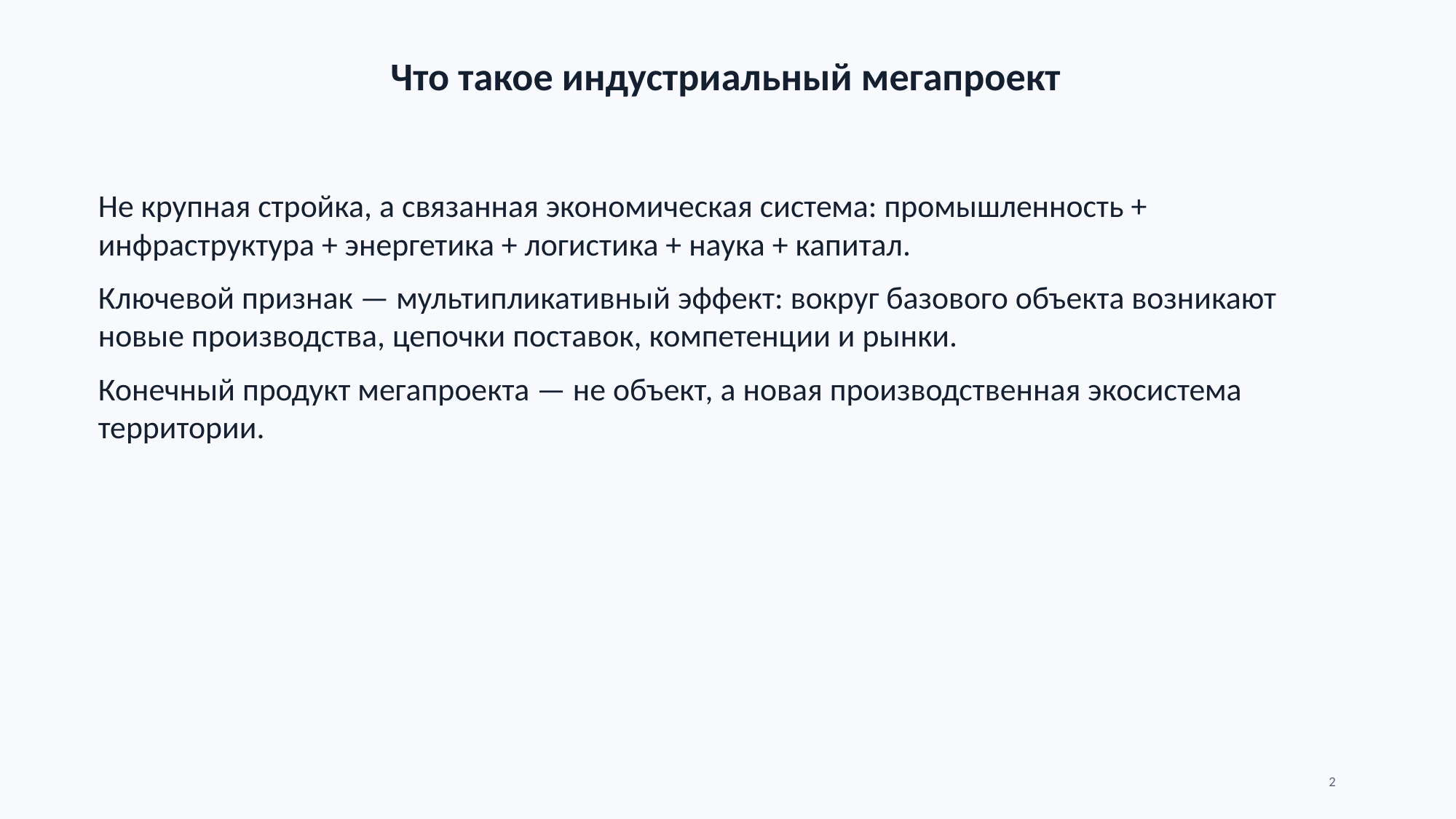

Что такое индустриальный мегапроект
Не крупная стройка, а связанная экономическая система: промышленность + инфраструктура + энергетика + логистика + наука + капитал.
Ключевой признак — мультипликативный эффект: вокруг базового объекта возникают новые производства, цепочки поставок, компетенции и рынки.
Конечный продукт мегапроекта — не объект, а новая производственная экосистема территории.
2